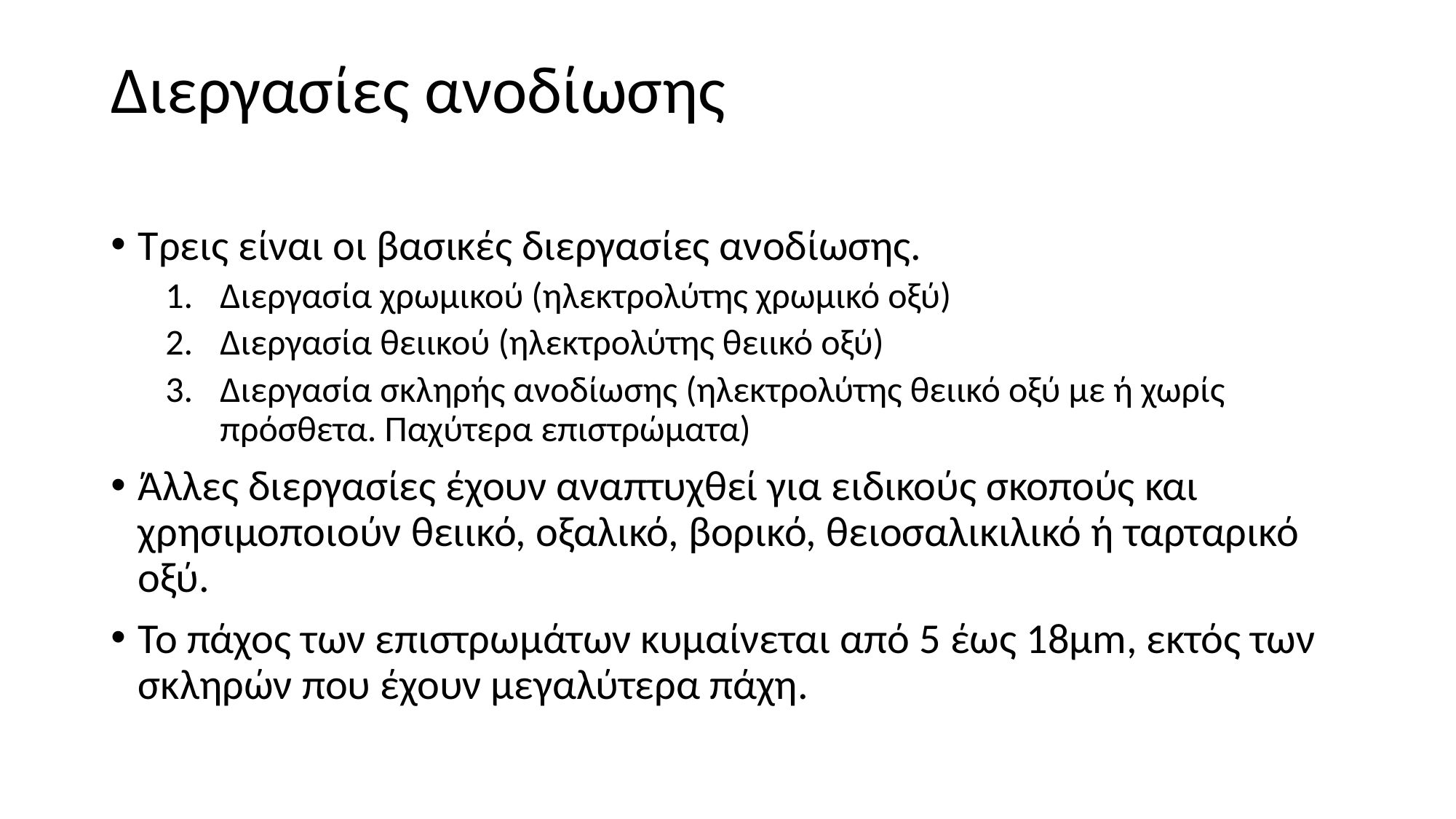

# Διεργασίες ανοδίωσης
Τρεις είναι οι βασικές διεργασίες ανοδίωσης.
Διεργασία χρωμικού (ηλεκτρολύτης χρωμικό οξύ)
Διεργασία θειικού (ηλεκτρολύτης θειικό οξύ)
Διεργασία σκληρής ανοδίωσης (ηλεκτρολύτης θειικό οξύ με ή χωρίς πρόσθετα. Παχύτερα επιστρώματα)
Άλλες διεργασίες έχουν αναπτυχθεί για ειδικούς σκοπούς και χρησιμοποιούν θειικό, οξαλικό, βορικό, θειοσαλικιλικό ή ταρταρικό οξύ.
Το πάχος των επιστρωμάτων κυμαίνεται από 5 έως 18μm, εκτός των σκληρών που έχουν μεγαλύτερα πάχη.